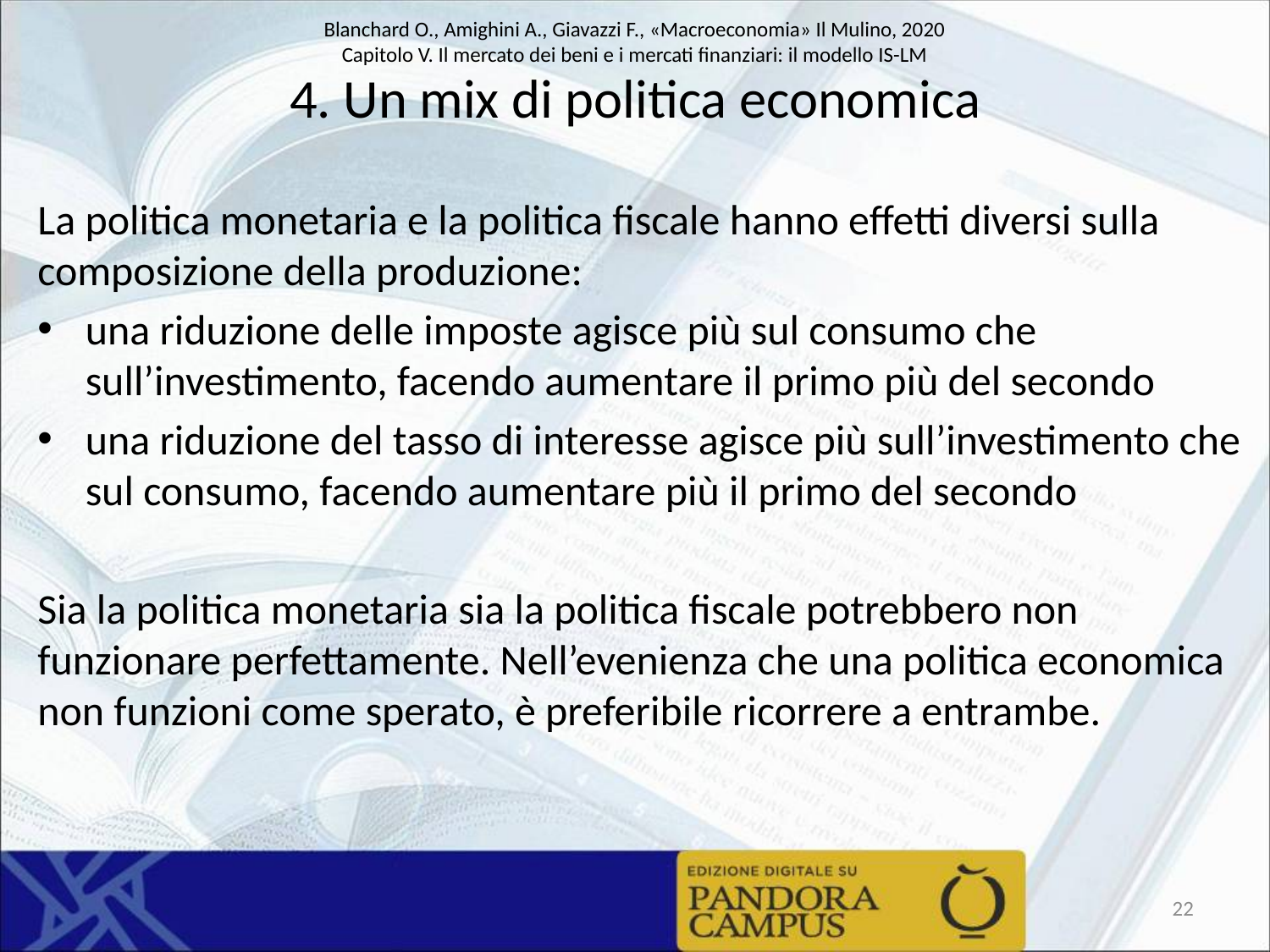

# 4. Un mix di politica economica
La politica monetaria e la politica fiscale hanno effetti diversi sulla composizione della produzione:
una riduzione delle imposte agisce più sul consumo che sull’investimento, facendo aumentare il primo più del secondo
una riduzione del tasso di interesse agisce più sull’investimento che sul consumo, facendo aumentare più il primo del secondo

Sia la politica monetaria sia la politica fiscale potrebbero non funzionare perfettamente. Nell’evenienza che una politica economica non funzioni come sperato, è preferibile ricorrere a entrambe.
22